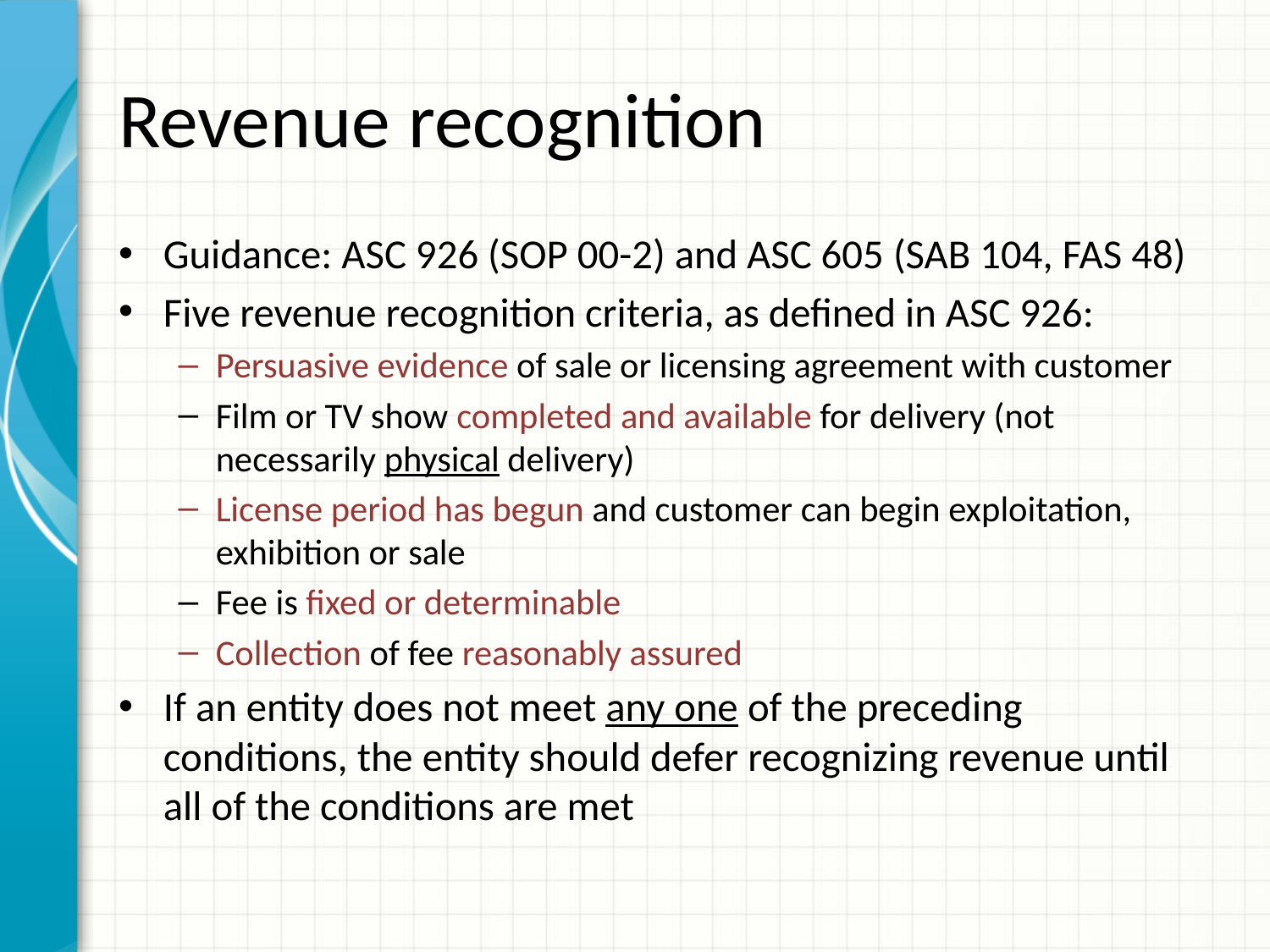

# Revenue recognition
Guidance: ASC 926 (SOP 00-2) and ASC 605 (SAB 104, FAS 48)
Five revenue recognition criteria, as defined in ASC 926:
Persuasive evidence of sale or licensing agreement with customer
Film or TV show completed and available for delivery (not necessarily physical delivery)
License period has begun and customer can begin exploitation, exhibition or sale
Fee is fixed or determinable
Collection of fee reasonably assured
If an entity does not meet any one of the preceding conditions, the entity should defer recognizing revenue until all of the conditions are met